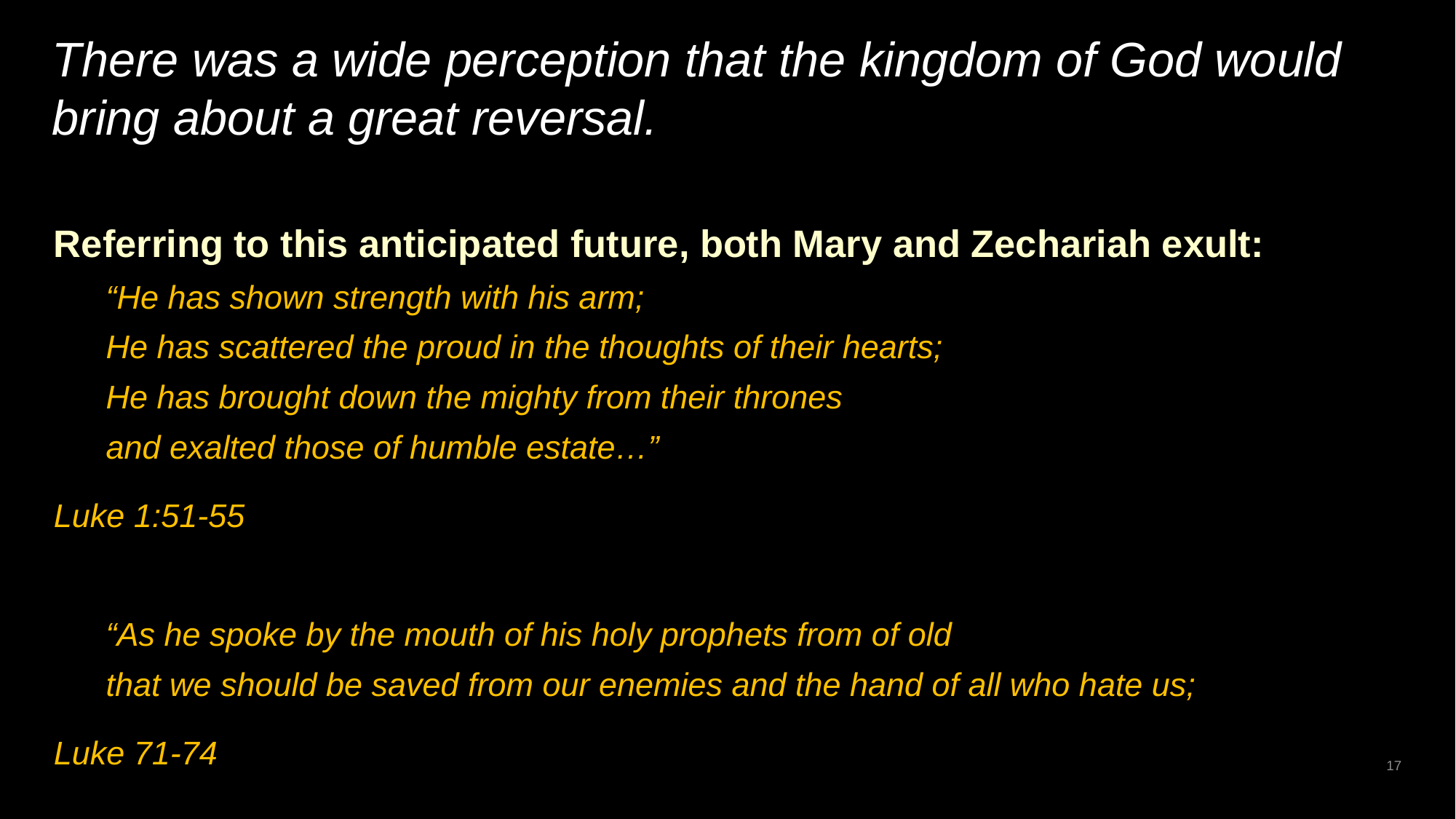

# There was a wide perception that the kingdom of God would bring about a great reversal.
Referring to this anticipated future, both Mary and Zechariah exult:
“He has shown strength with his arm;
	He has scattered the proud in the thoughts of their hearts;
He has brought down the mighty from their thrones
	and exalted those of humble estate…”
									Luke 1:51-55

“As he spoke by the mouth of his holy prophets from of old
that we should be saved from our enemies and the hand of all who hate us;
									Luke 71-74
17